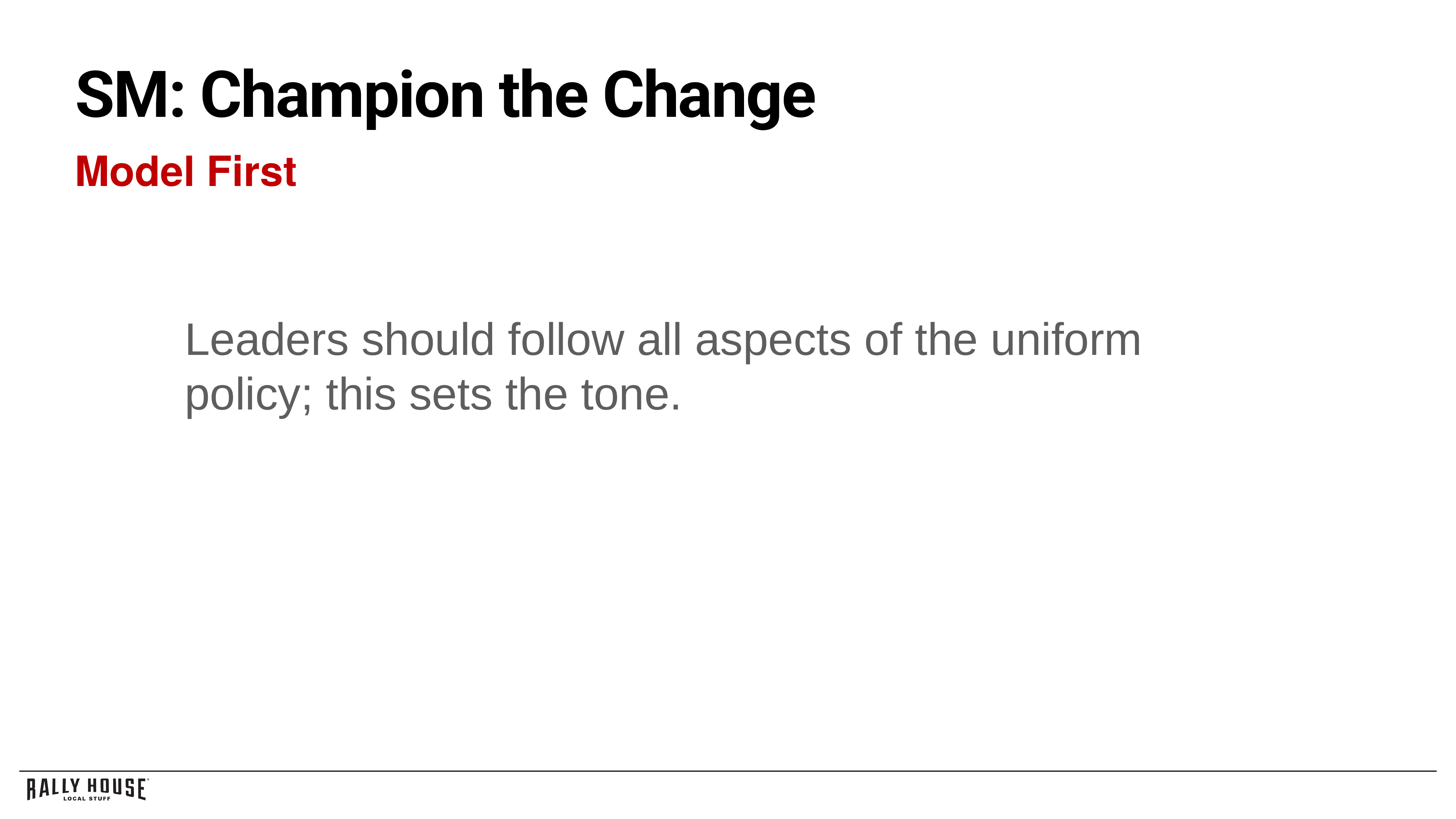

# SM: Champion the Change
Model First
Leaders should follow all aspects of the uniform policy; this sets the tone.